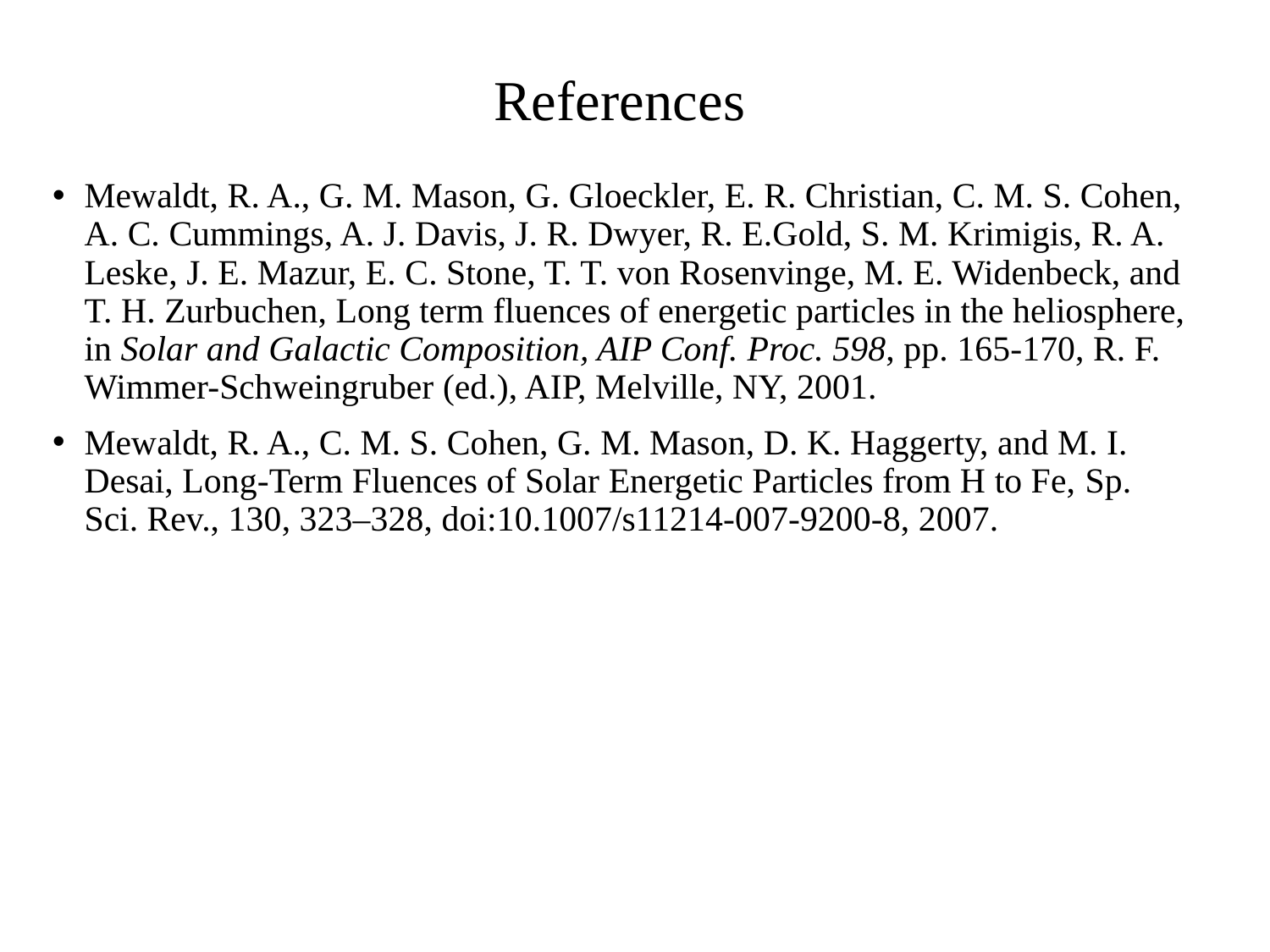

# References
Mewaldt, R. A., G. M. Mason, G. Gloeckler, E. R. Christian, C. M. S. Cohen, A. C. Cummings, A. J. Davis, J. R. Dwyer, R. E.Gold, S. M. Krimigis, R. A. Leske, J. E. Mazur, E. C. Stone, T. T. von Rosenvinge, M. E. Widenbeck, and T. H. Zurbuchen, Long term fluences of energetic particles in the heliosphere, in Solar and Galactic Composition, AIP Conf. Proc. 598, pp. 165-170, R. F. Wimmer-Schweingruber (ed.), AIP, Melville, NY, 2001.
Mewaldt, R. A., C. M. S. Cohen, G. M. Mason, D. K. Haggerty, and M. I. Desai, Long-Term Fluences of Solar Energetic Particles from H to Fe, Sp. Sci. Rev., 130, 323–328, doi:10.1007/s11214-007-9200-8, 2007.